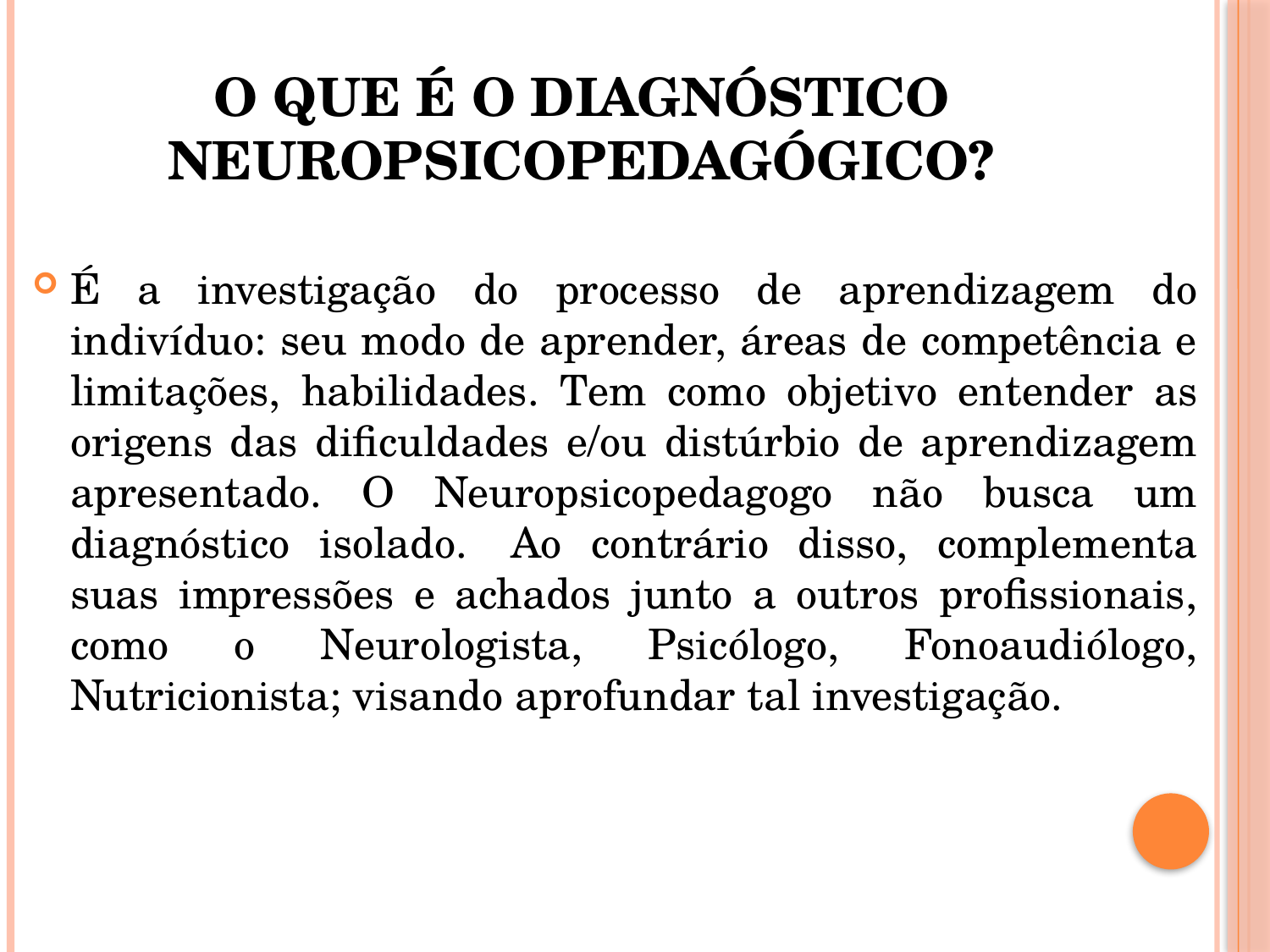

# O que é o Diagnóstico Neuropsicopedagógico?
É a investigação do processo de aprendizagem do indivíduo: seu modo de aprender, áreas de competência e limitações, habilidades. Tem como objetivo entender as origens das dificuldades e/ou distúrbio de aprendizagem apresentado. O Neuropsicopedagogo não busca um diagnóstico isolado.  Ao contrário disso, complementa suas impressões e achados junto a outros profissionais, como o Neurologista, Psicólogo, Fonoaudiólogo, Nutricionista; visando aprofundar tal investigação.
​